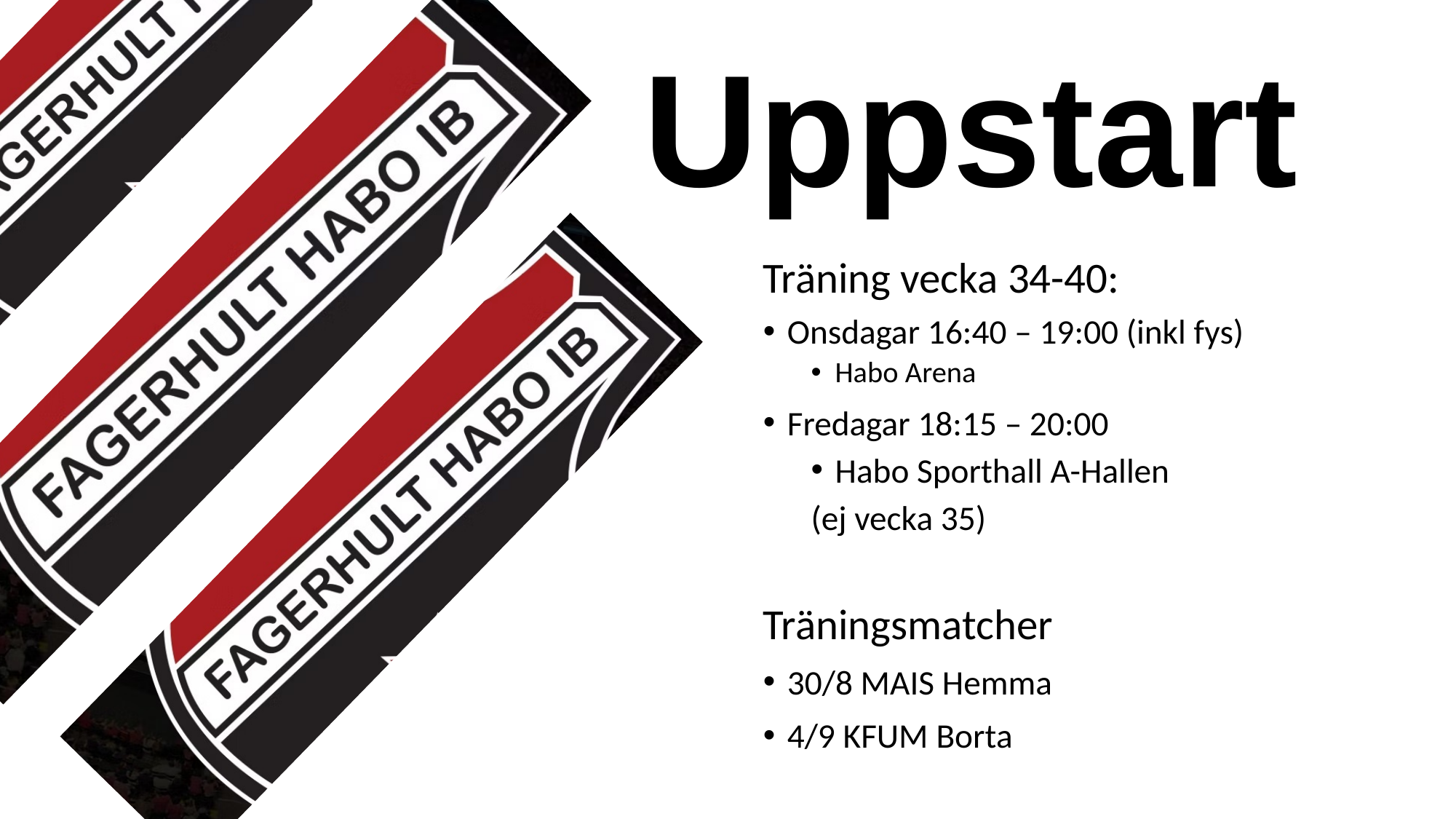

# Uppstart
Träning vecka 34-40:
Onsdagar 16:40 – 19:00 (inkl fys)
Habo Arena
Fredagar 18:15 – 20:00
Habo Sporthall A-Hallen
(ej vecka 35)

Träningsmatcher
30/8 MAIS Hemma
4/9 KFUM Borta